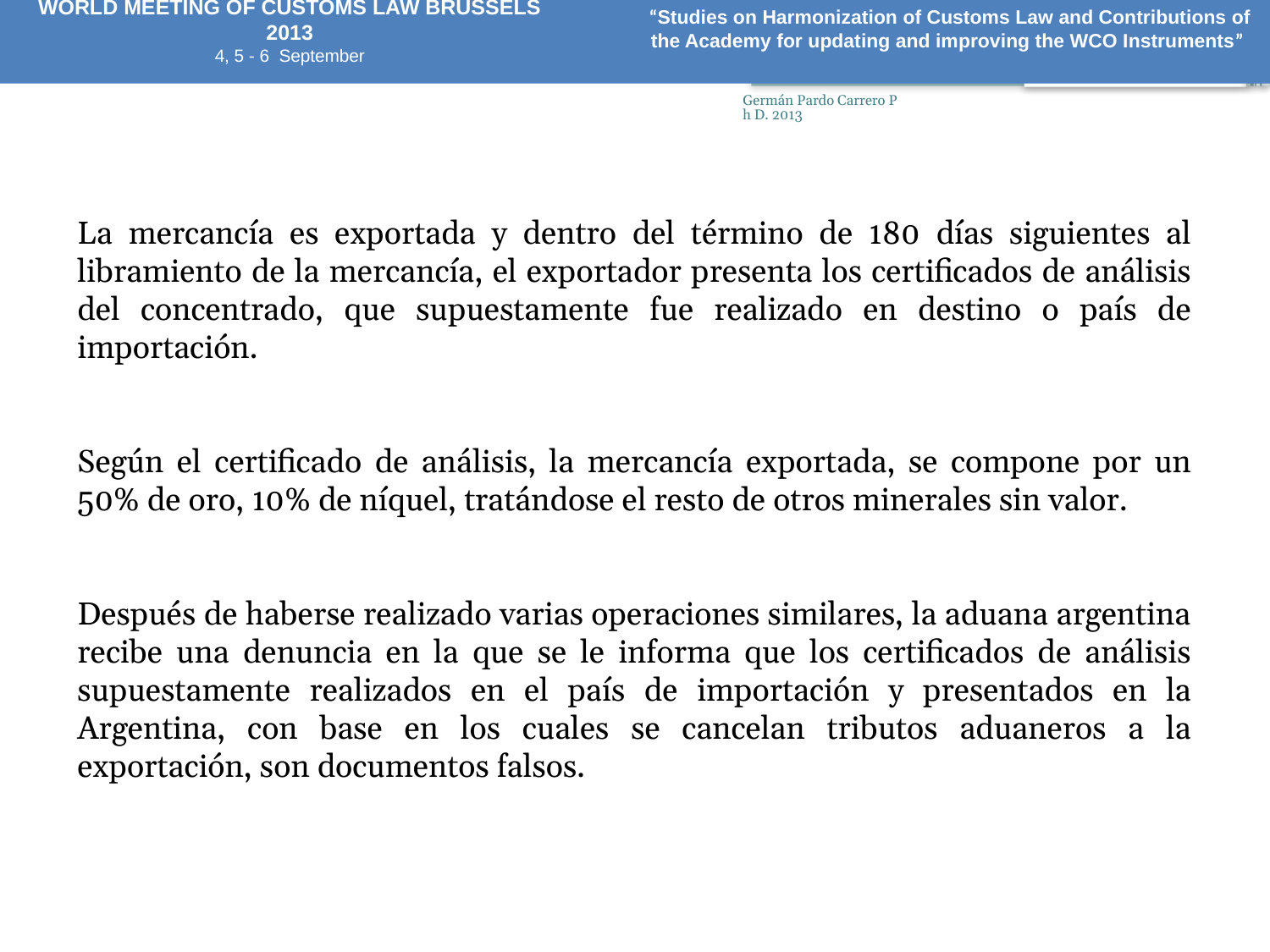

WORLD MEETING OF CUSTOMS LAW BRUSSELS 2013
4, 5 - 6  September
“Studies on Harmonization of Customs Law and Contributions of the Academy for updating and improving the WCO Instruments”
40
Germán Pardo Carrero Ph D. 2013
La mercancía es exportada y dentro del término de 180 días siguientes al libramiento de la mercancía, el exportador presenta los certificados de análisis del concentrado, que supuestamente fue realizado en destino o país de importación.

Según el certificado de análisis, la mercancía exportada, se compone por un 50% de oro, 10% de níquel, tratándose el resto de otros minerales sin valor.

Después de haberse realizado varias operaciones similares, la aduana argentina recibe una denuncia en la que se le informa que los certificados de análisis supuestamente realizados en el país de importación y presentados en la Argentina, con base en los cuales se cancelan tributos aduaneros a la exportación, son documentos falsos.